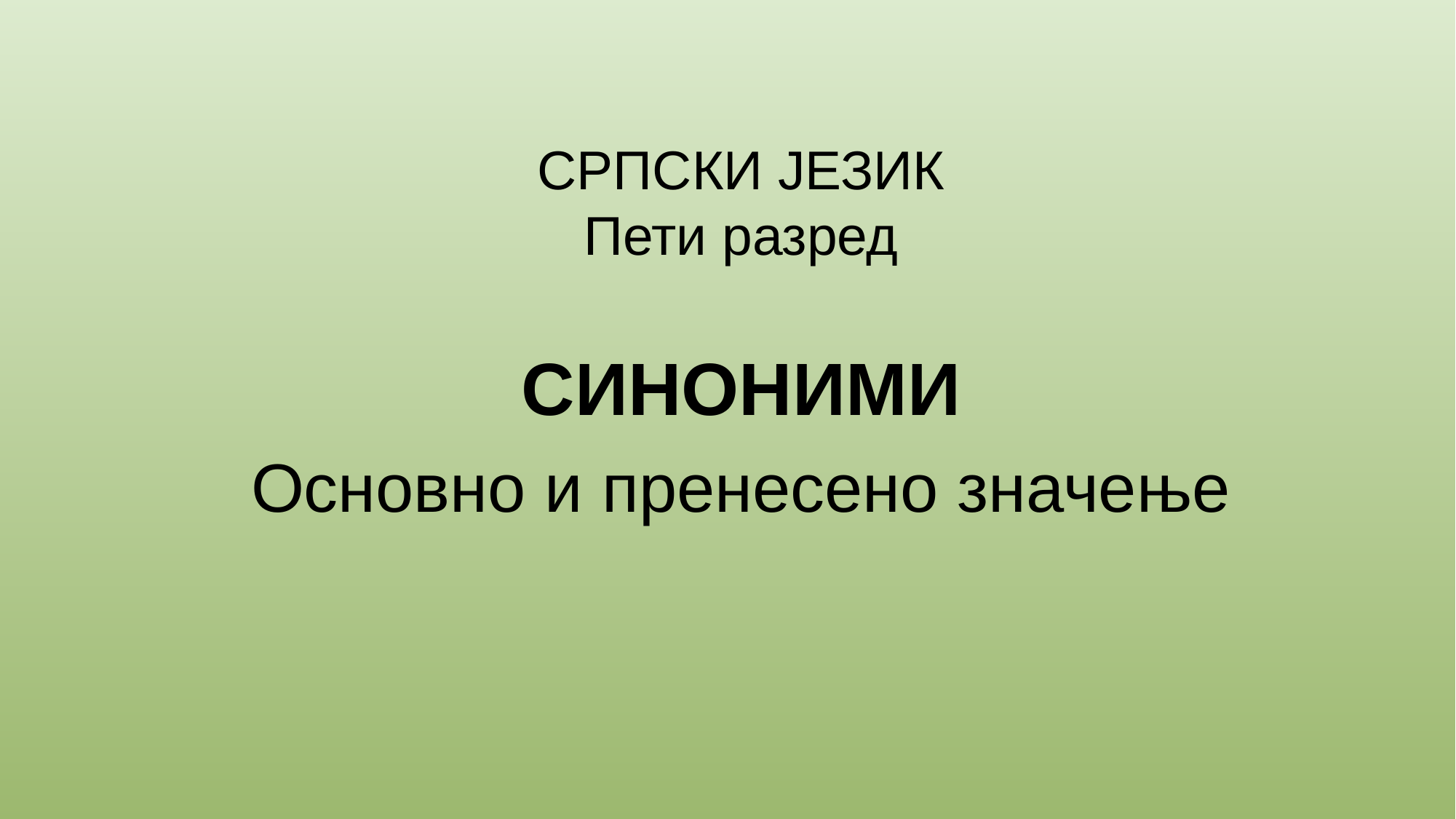

# СРПСКИ ЈЕЗИК Пети разред
СИНОНИМИ
Основно и пренесено значење